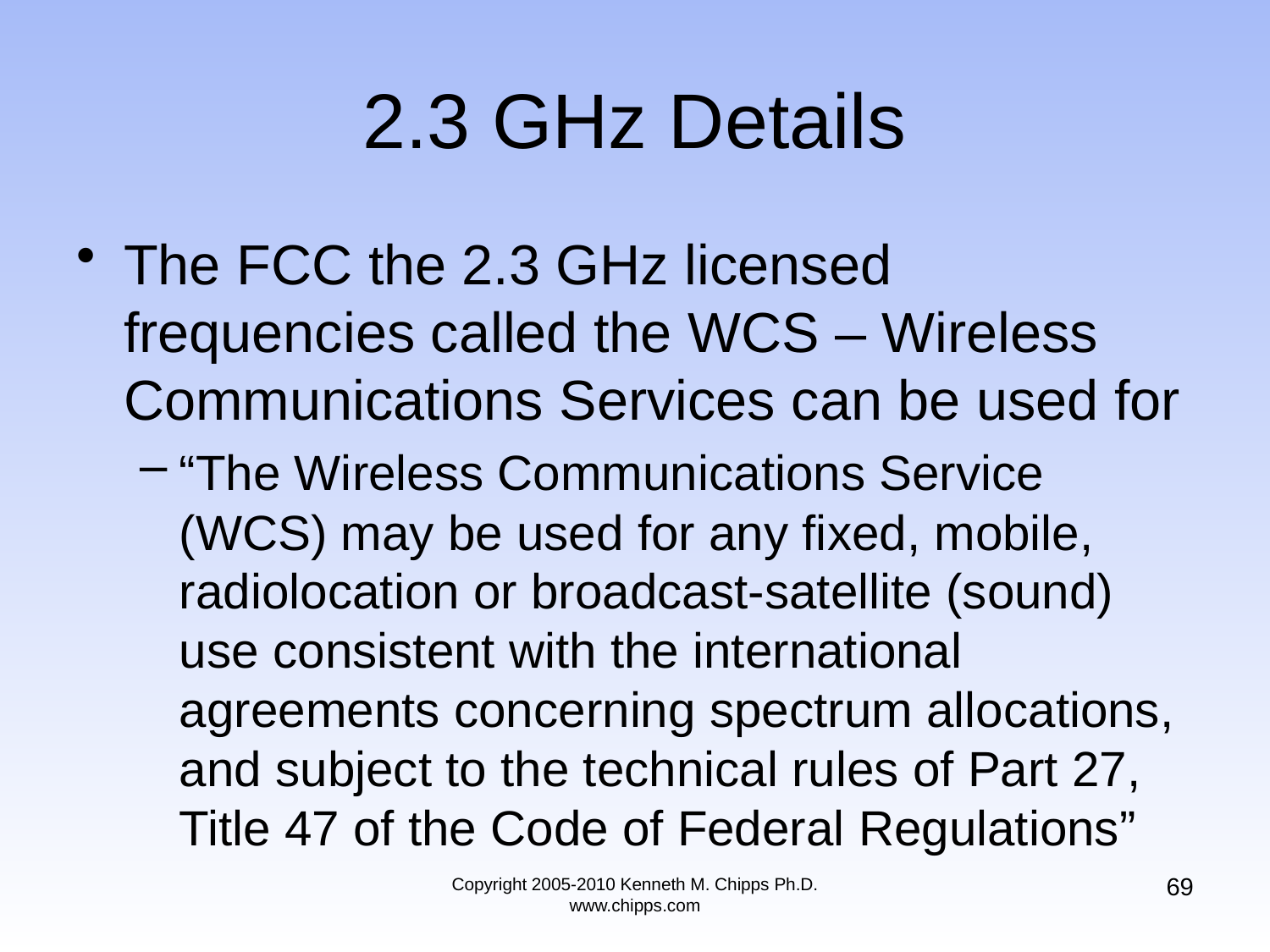

# 2.3 GHz Details
The FCC the 2.3 GHz licensed frequencies called the WCS – Wireless Communications Services can be used for
“The Wireless Communications Service (WCS) may be used for any fixed, mobile, radiolocation or broadcast-satellite (sound) use consistent with the international agreements concerning spectrum allocations, and subject to the technical rules of Part 27, Title 47 of the Code of Federal Regulations”
69
Copyright 2005-2010 Kenneth M. Chipps Ph.D. www.chipps.com